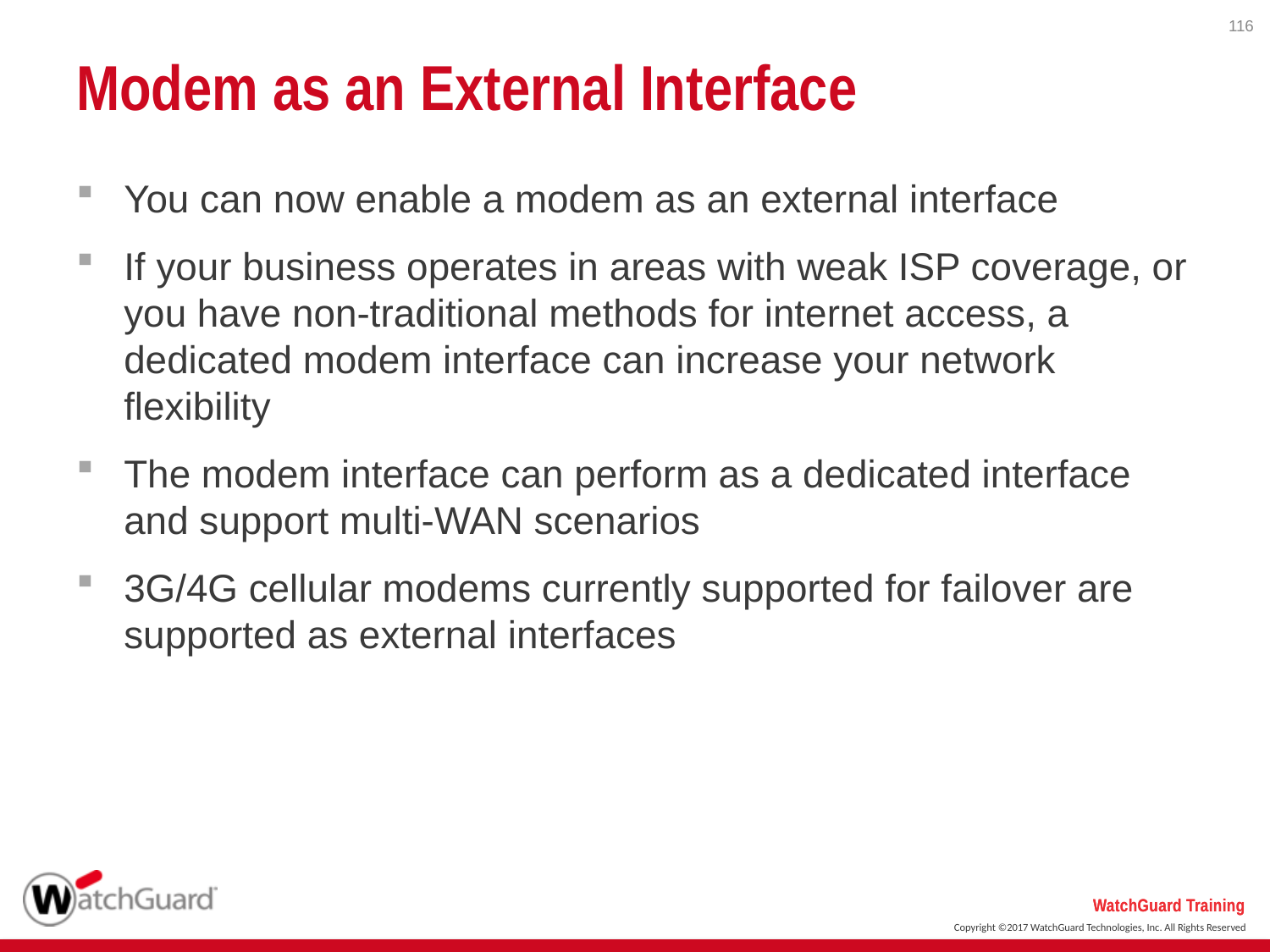

116
# Modem as an External Interface
You can now enable a modem as an external interface
If your business operates in areas with weak ISP coverage, or you have non-traditional methods for internet access, a dedicated modem interface can increase your network flexibility
The modem interface can perform as a dedicated interface and support multi-WAN scenarios
3G/4G cellular modems currently supported for failover are supported as external interfaces